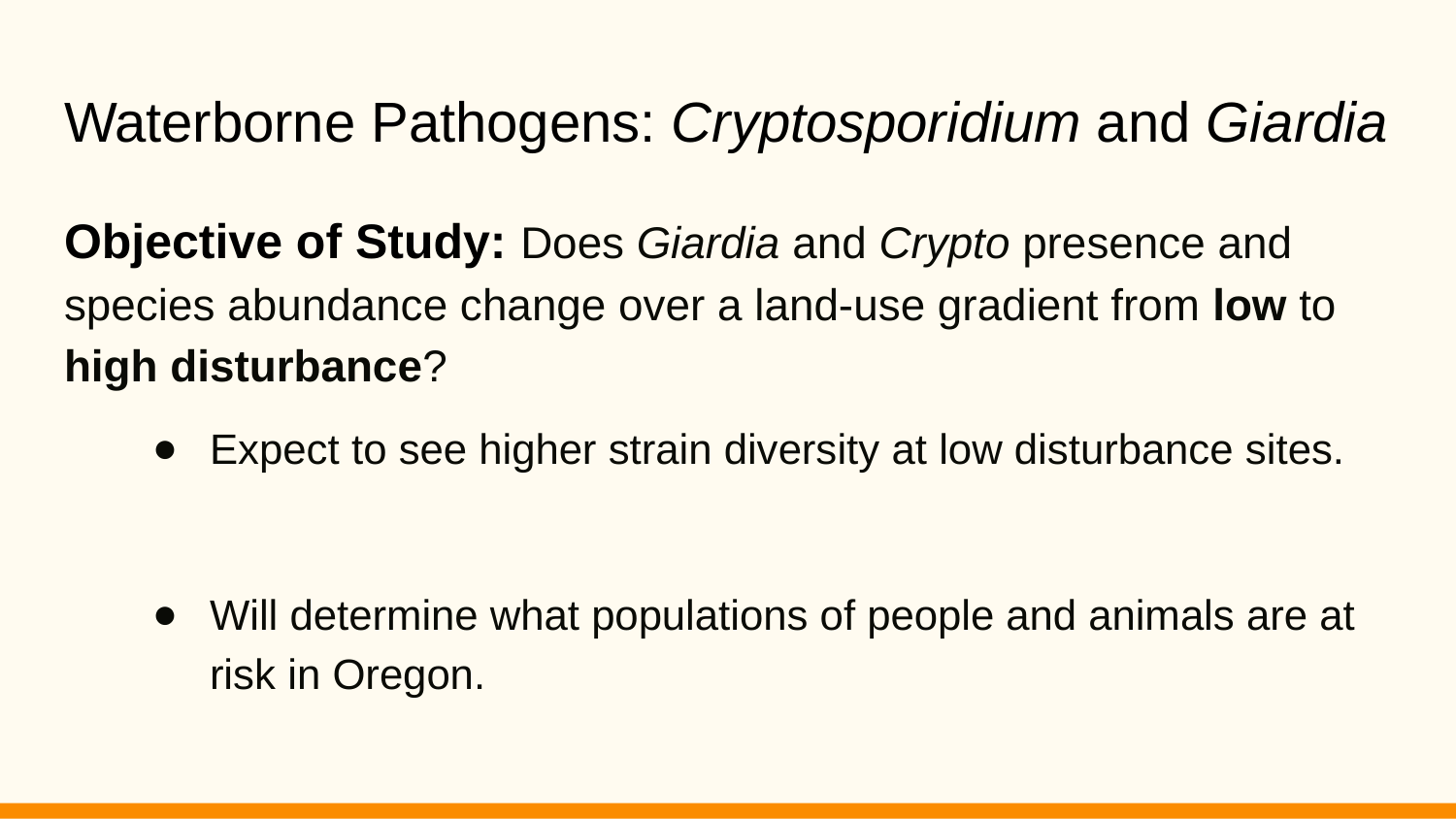

# Waterborne Pathogens: Cryptosporidium and Giardia
Objective of Study: Does Giardia and Crypto presence and species abundance change over a land-use gradient from low to high disturbance?
Expect to see higher strain diversity at low disturbance sites.

Will determine what populations of people and animals are at risk in Oregon.